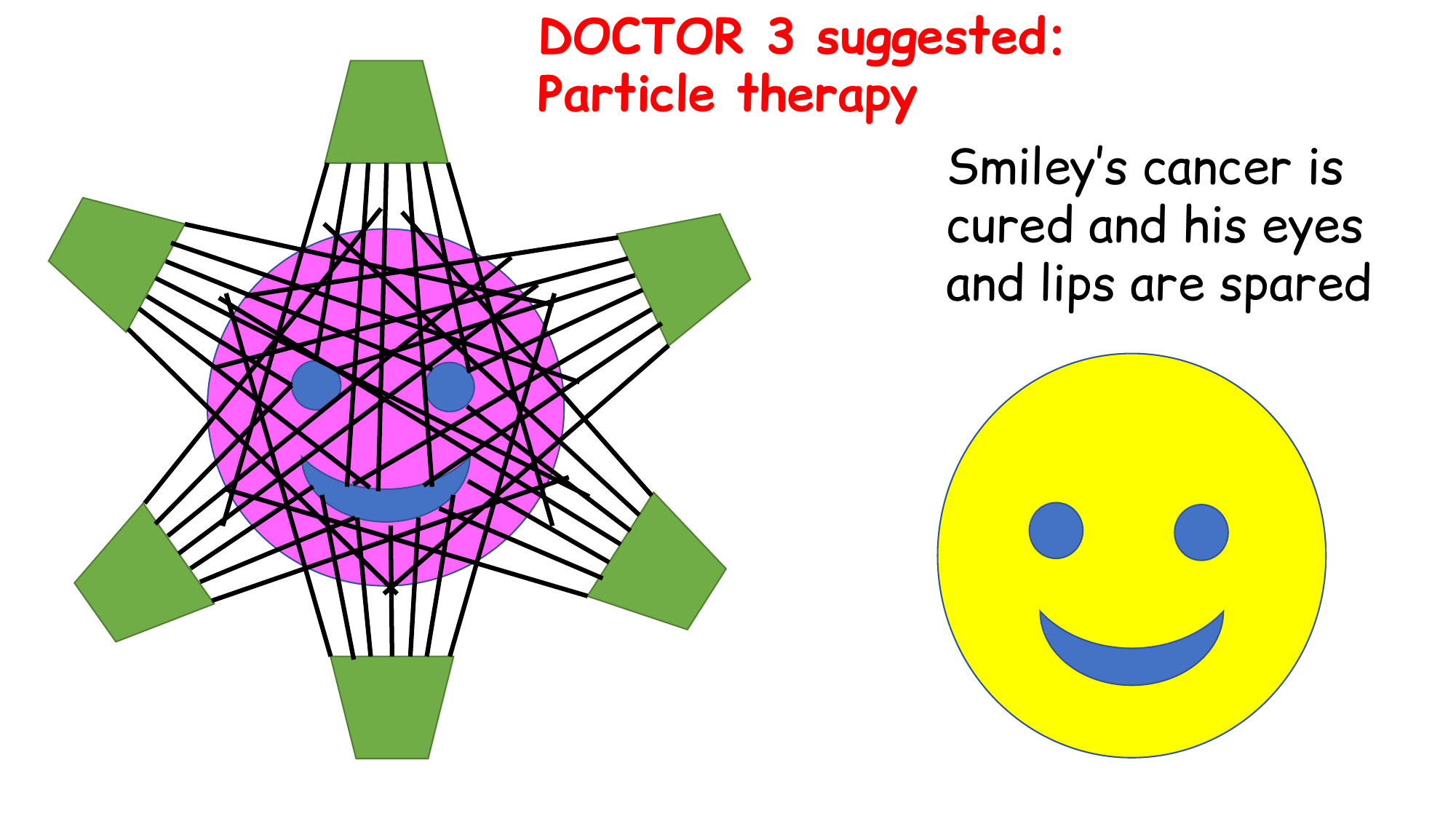

DOCTOR 3 suggested: Particle therapy

Smiley’s cancer is cured and his eyes and lips are spared